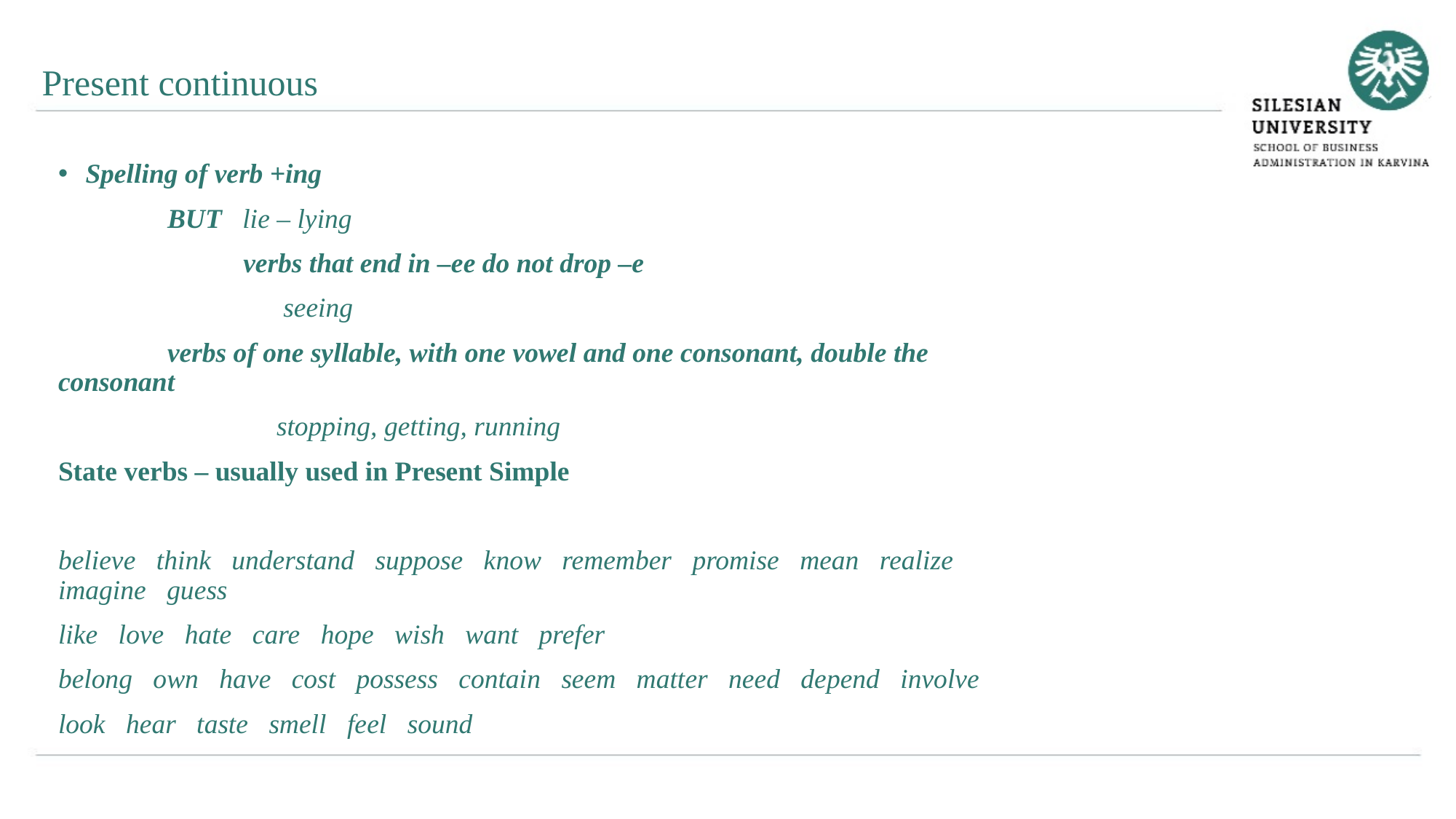

Present continuous
Spelling of verb +ing
	BUT   lie – lying
	           verbs that end in –ee do not drop –e
		 seeing
	verbs of one syllable, with one vowel and one consonant, double the consonant
		stopping, getting, running
State verbs – usually used in Present Simple

believe   think   understand   suppose   know   remember   promise   mean   realize   imagine   guess
like   love   hate   care   hope   wish   want   prefer
belong   own   have   cost   possess   contain   seem   matter   need   depend   involve
look   hear   taste   smell   feel   sound